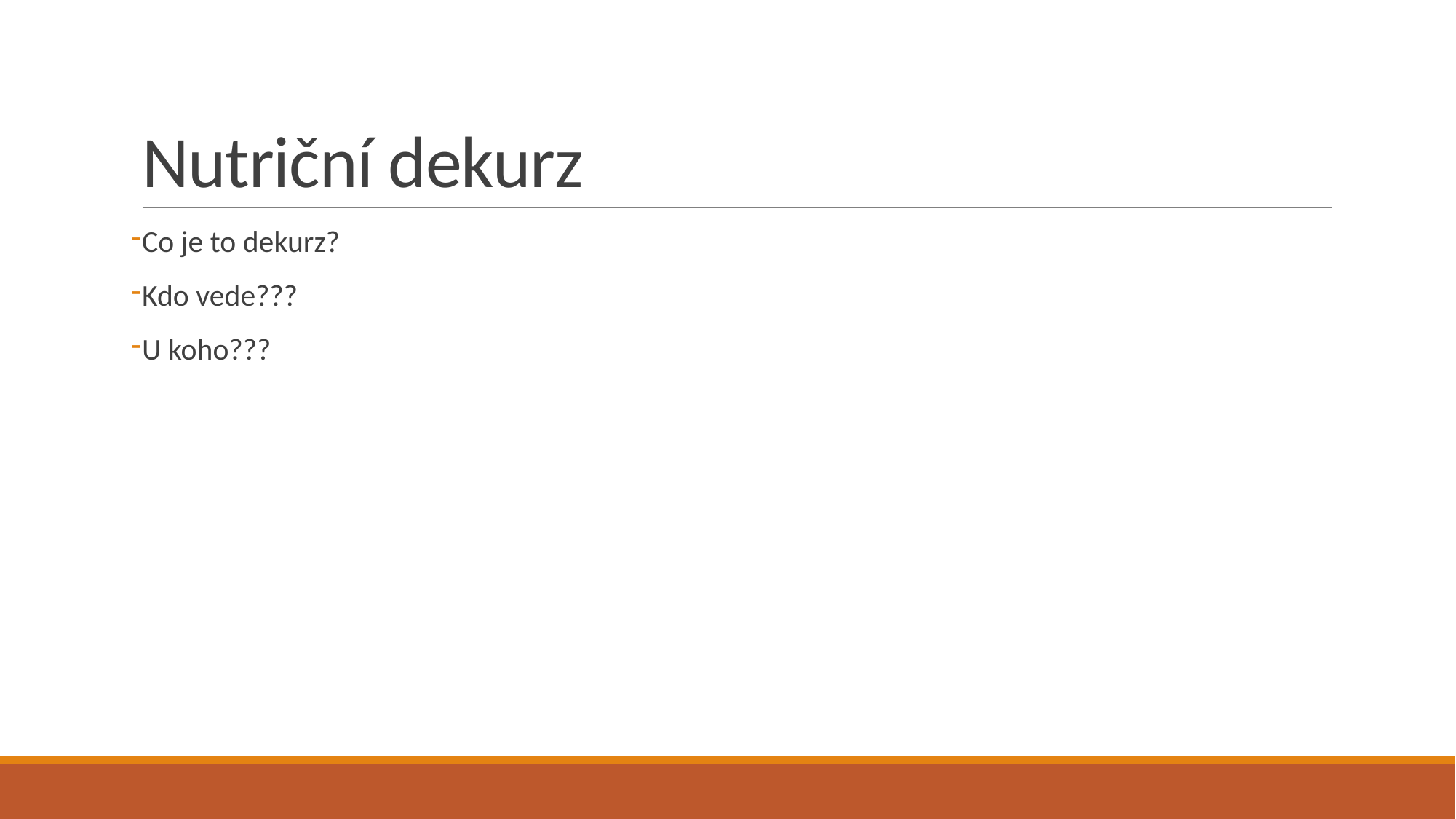

# Nutriční dekurz
Co je to dekurz?
Kdo vede???
U koho???